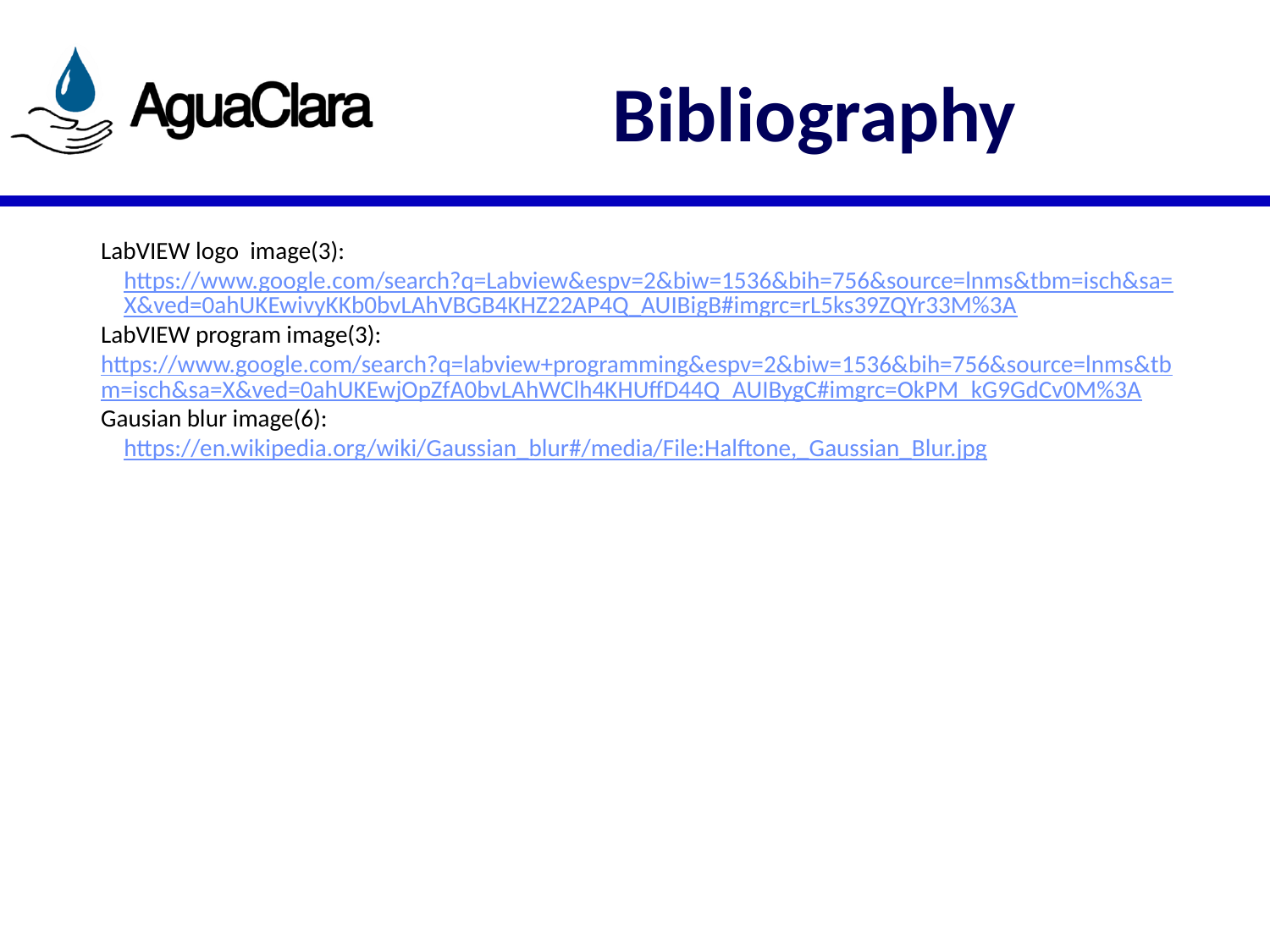

# Bibliography
LabVIEW logo  image(3): https://www.google.com/search?q=Labview&espv=2&biw=1536&bih=756&source=lnms&tbm=isch&sa=X&ved=0ahUKEwivyKKb0bvLAhVBGB4KHZ22AP4Q_AUIBigB#imgrc=rL5ks39ZQYr33M%3A
LabVIEW program image(3):
https://www.google.com/search?q=labview+programming&espv=2&biw=1536&bih=756&source=lnms&tbm=isch&sa=X&ved=0ahUKEwjOpZfA0bvLAhWClh4KHUffD44Q_AUIBygC#imgrc=OkPM_kG9GdCv0M%3A
Gausian blur image(6): https://en.wikipedia.org/wiki/Gaussian_blur#/media/File:Halftone,_Gaussian_Blur.jpg